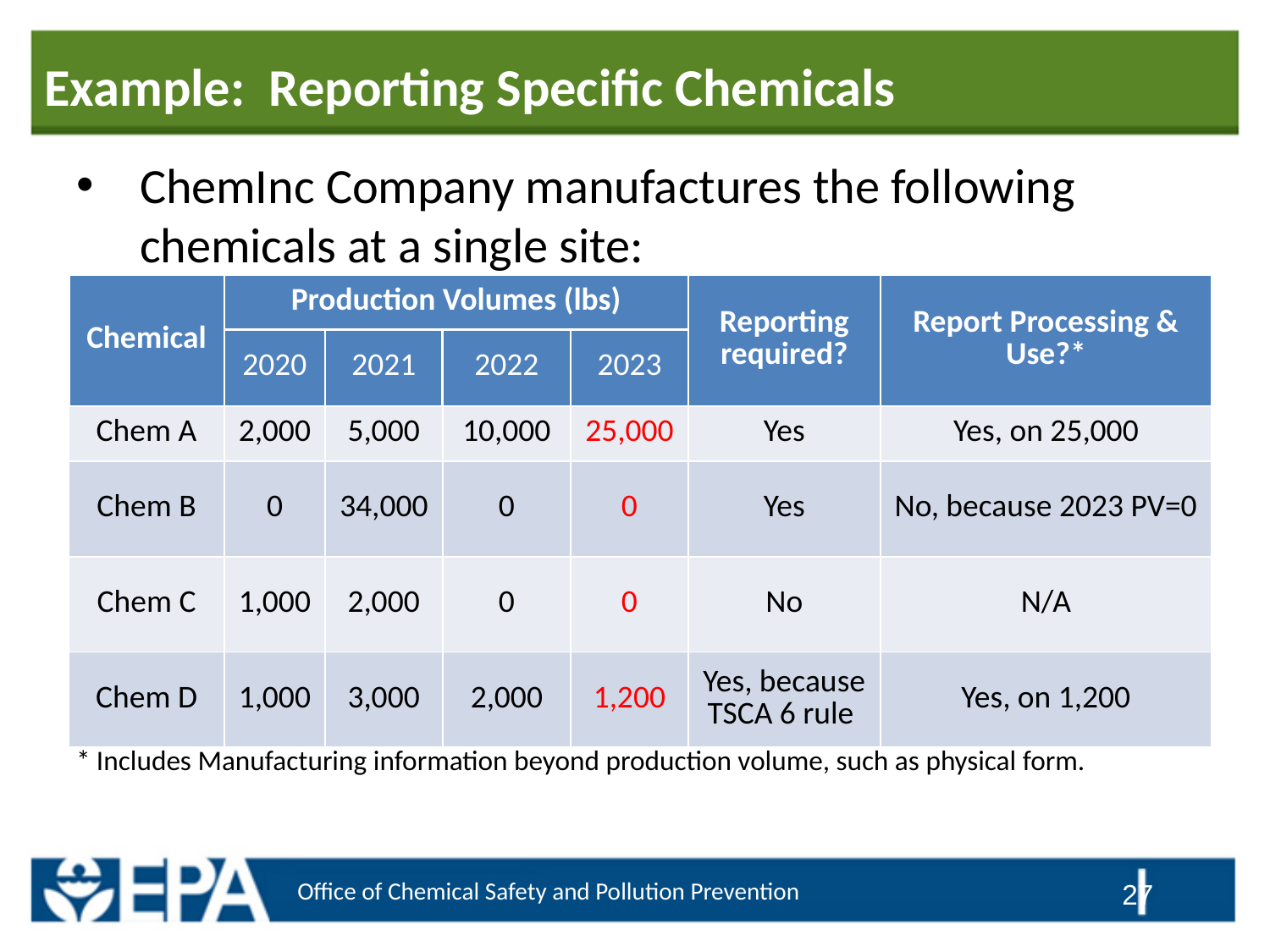

# Example:  Reporting Specific Chemicals
ChemInc Company manufactures the following chemicals at a single site:

* Includes Manufacturing information beyond production volume, such as physical form.

| Chemical | Production Volumes (lbs) |  |  |  | Reporting required? | Report Processing & Use?\* |
| --- | --- | --- | --- | --- | --- | --- |
|  | 2020 | 2021 | 2022 | 2023 |  |  |
| Chem A | 2,000 | 5,000 | 10,000 | 25,000 | Yes | Yes, on 25,000 |
| Chem B | 0 | 34,000 | 0 | 0 | Yes | No, because 2023 PV=0 |
| Chem C | 1,000 | 2,000 | 0 | 0 | No | N/A |
| Chem D | 1,000 | 3,000 | 2,000 | 1,200 | Yes, because TSCA 6 rule | Yes, on 1,200 |